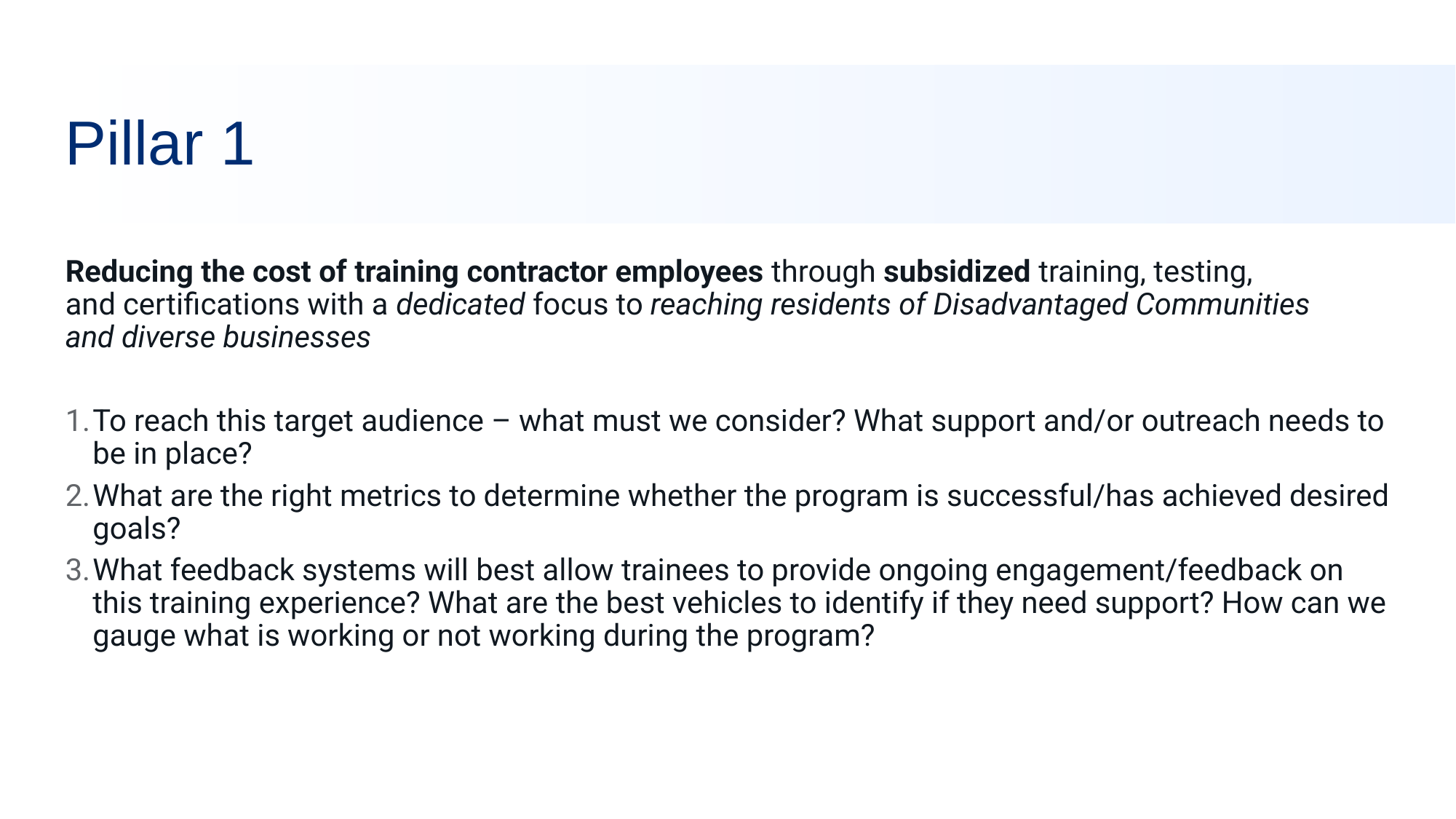

# Pillar 1
Reducing the cost of training contractor employees through subsidized training, testing, and certifications with a dedicated focus to reaching residents of Disadvantaged Communities and diverse businesses

To reach this target audience – what must we consider? What support and/or outreach needs to be in place?
What are the right metrics to determine whether the program is successful/has achieved desired goals?
What feedback systems will best allow trainees to provide ongoing engagement/feedback on this training experience? What are the best vehicles to identify if they need support? How can we gauge what is working or not working during the program?